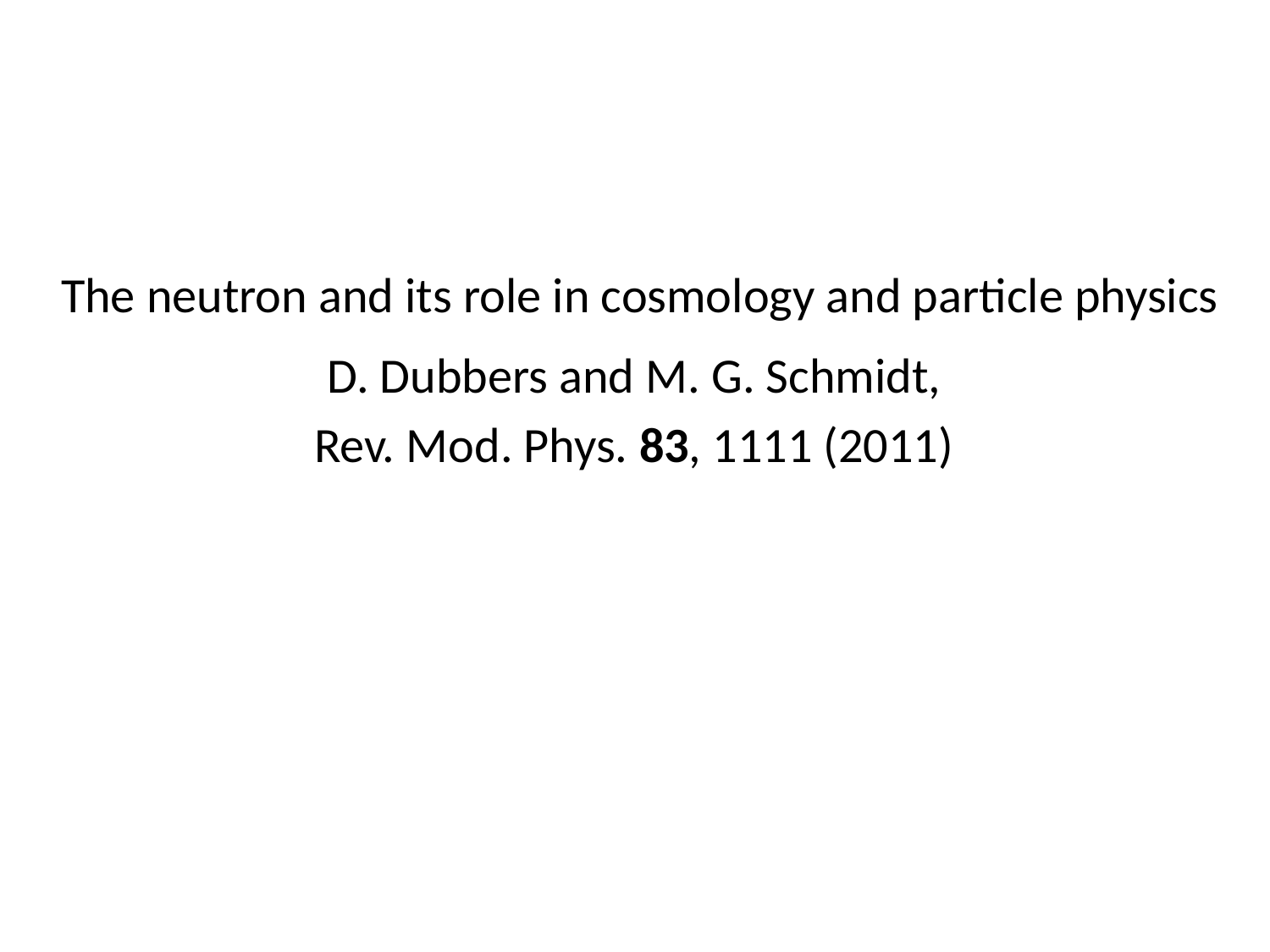

The neutron and its role in cosmology and particle physics
D. Dubbers and M. G. Schmidt,
Rev. Mod. Phys. 83, 1111 (2011)